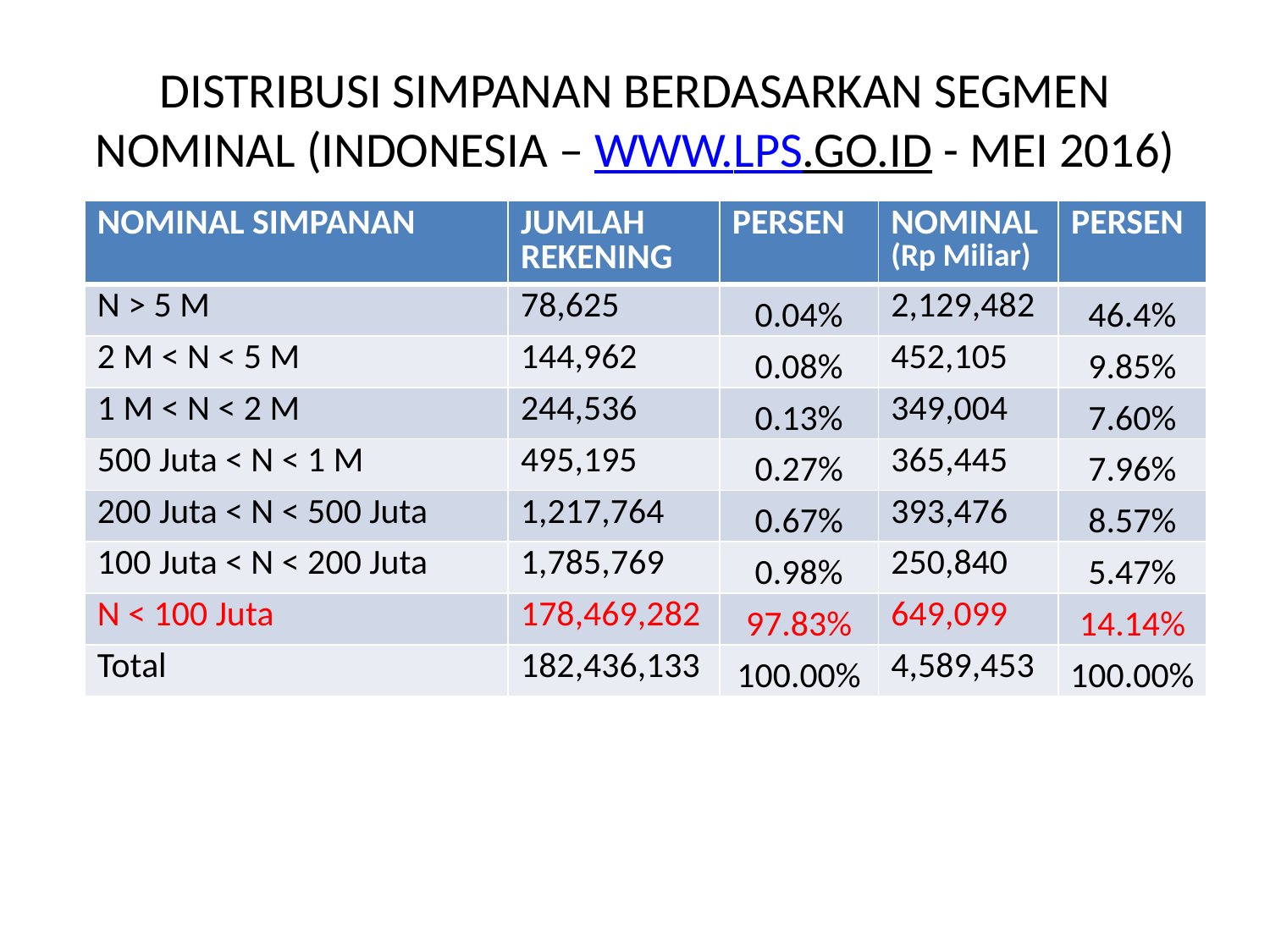

# DISTRIBUSI SIMPANAN BERDASARKAN SEGMEN NOMINAL (INDONESIA – WWW.LPS.GO.ID - MEI 2016)
| NOMINAL SIMPANAN | JUMLAH REKENING | PERSEN | NOMINAL (Rp Miliar) | PERSEN |
| --- | --- | --- | --- | --- |
| N > 5 M | 78,625 | 0.04% | 2,129,482 | 46.4% |
| 2 M < N < 5 M | 144,962 | 0.08% | 452,105 | 9.85% |
| 1 M < N < 2 M | 244,536 | 0.13% | 349,004 | 7.60% |
| 500 Juta < N < 1 M | 495,195 | 0.27% | 365,445 | 7.96% |
| 200 Juta < N < 500 Juta | 1,217,764 | 0.67% | 393,476 | 8.57% |
| 100 Juta < N < 200 Juta | 1,785,769 | 0.98% | 250,840 | 5.47% |
| N < 100 Juta | 178,469,282 | 97.83% | 649,099 | 14.14% |
| Total | 182,436,133 | 100.00% | 4,589,453 | 100.00% |